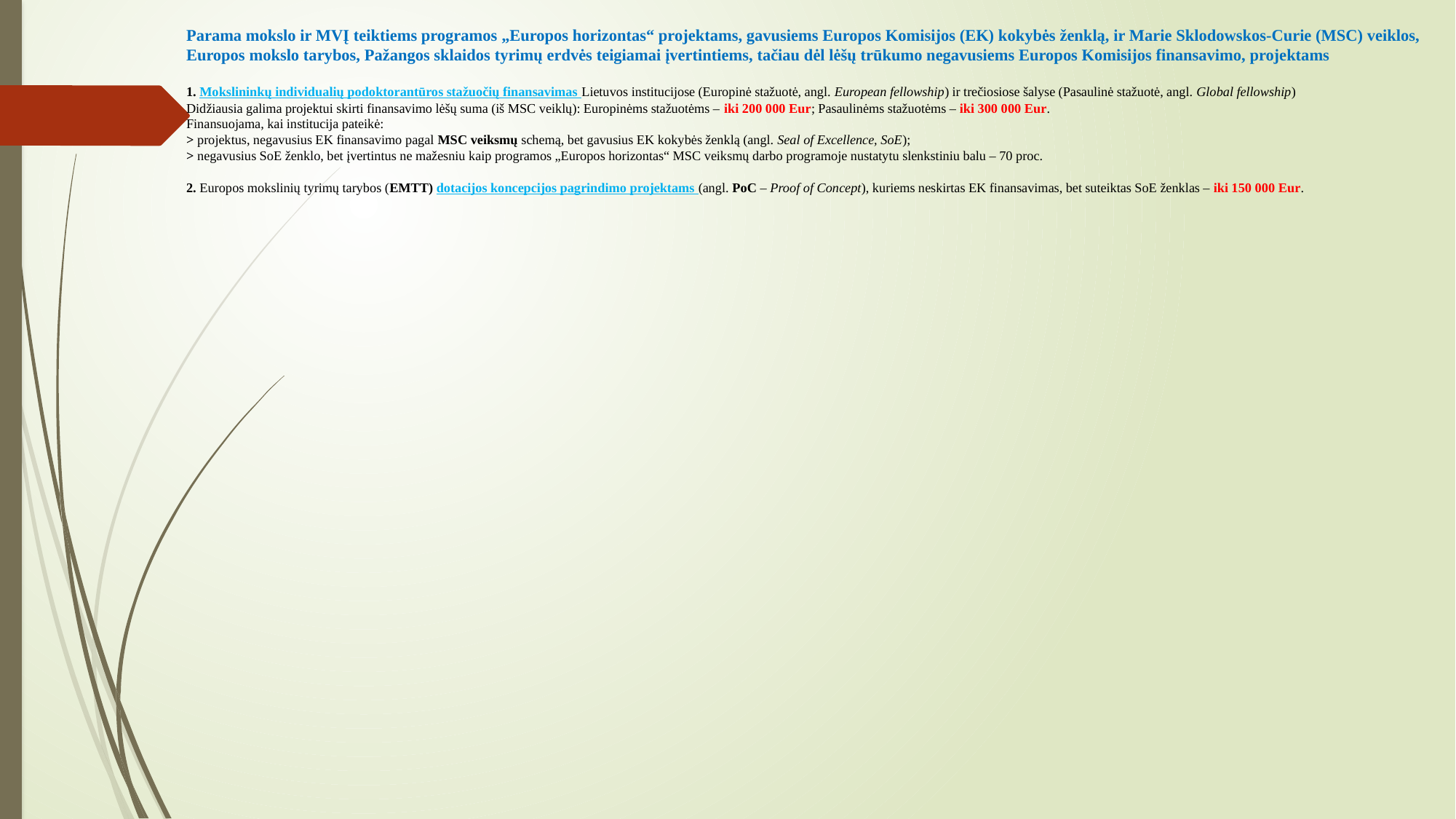

# Parama mokslo ir MVĮ teiktiems programos „Europos horizontas“ projektams, gavusiems Europos Komisijos (EK) kokybės ženklą, ir Marie Sklodowskos-Curie (MSC) veiklos, Europos mokslo tarybos, Pažangos sklaidos tyrimų erdvės teigiamai įvertintiems, tačiau dėl lėšų trūkumo negavusiems Europos Komisijos finansavimo, projektams 1. Mokslininkų individualių podoktorantūros stažuočių finansavimas Lietuvos institucijose (Europinė stažuotė, angl. European fellowship) ir trečiosiose šalyse (Pasaulinė stažuotė, angl. Global fellowship) Didžiausia galima projektui skirti finansavimo lėšų suma (iš MSC veiklų): Europinėms stažuotėms – iki 200 000 Eur; Pasaulinėms stažuotėms – iki 300 000 Eur. Finansuojama, kai institucija pateikė: > projektus, negavusius EK finansavimo pagal MSC veiksmų schemą, bet gavusius EK kokybės ženklą (angl. Seal of Excellence, SoE); > negavusius SoE ženklo, bet įvertintus ne mažesniu kaip programos „Europos horizontas“ MSC veiksmų darbo programoje nustatytu slenkstiniu balu – 70 proc. 2. Europos mokslinių tyrimų tarybos (EMTT) dotacijos koncepcijos pagrindimo projektams (angl. PoC – Proof of Concept), kuriems neskirtas EK finansavimas, bet suteiktas SoE ženklas – iki 150 000 Eur.